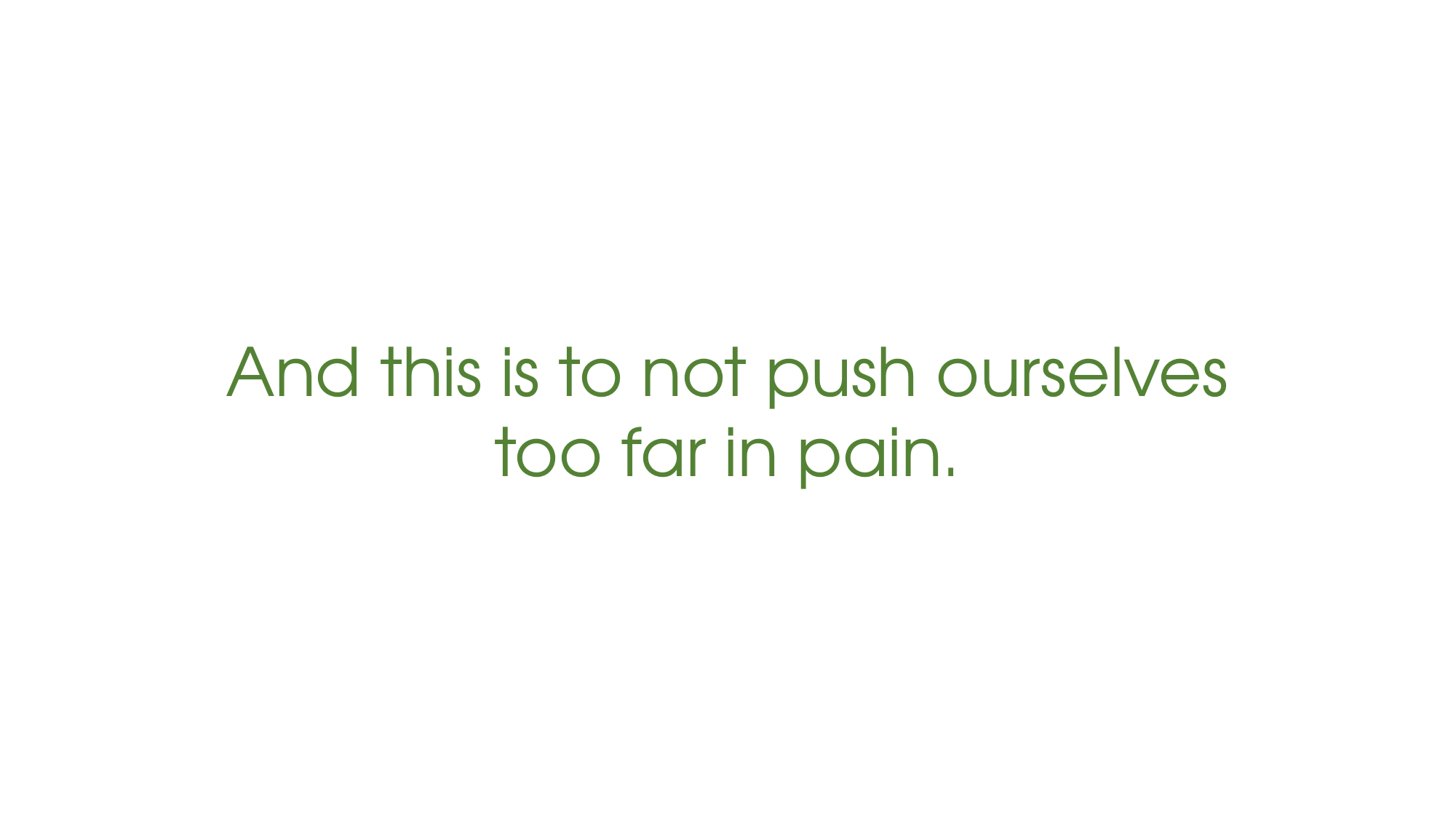

And this is to not push ourselves too far in pain.